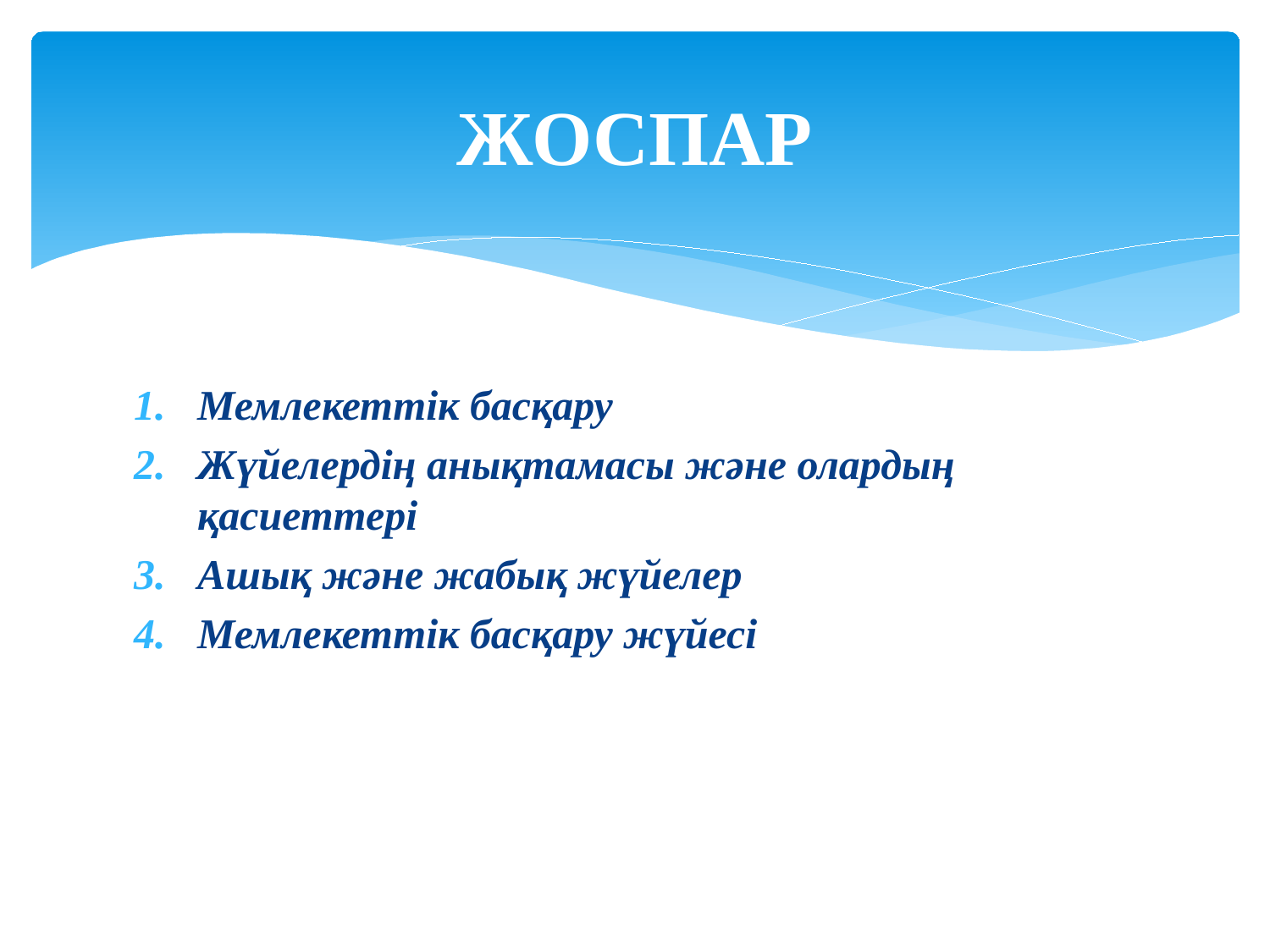

# ЖОСПАР
Мемлекеттік басқару
Жүйелердің анықтамасы және олардың қасиеттері
Ашық және жабық жүйелер
Мемлекеттік басқару жүйесі